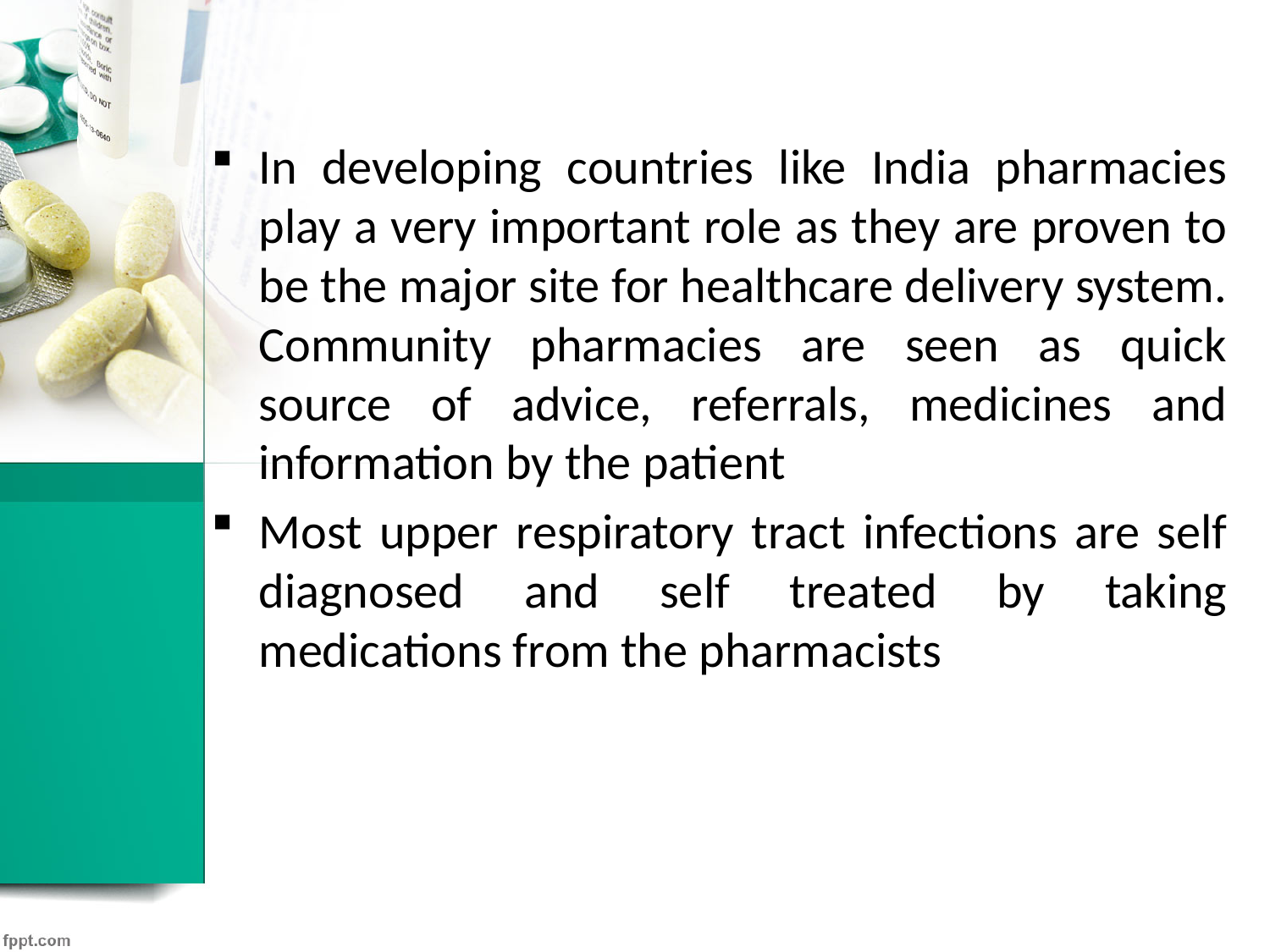

In developing countries like India pharmacies play a very important role as they are proven to be the major site for healthcare delivery system. Community pharmacies are seen as quick source of advice, referrals, medicines and information by the patient
Most upper respiratory tract infections are self diagnosed and self treated by taking medications from the pharmacists